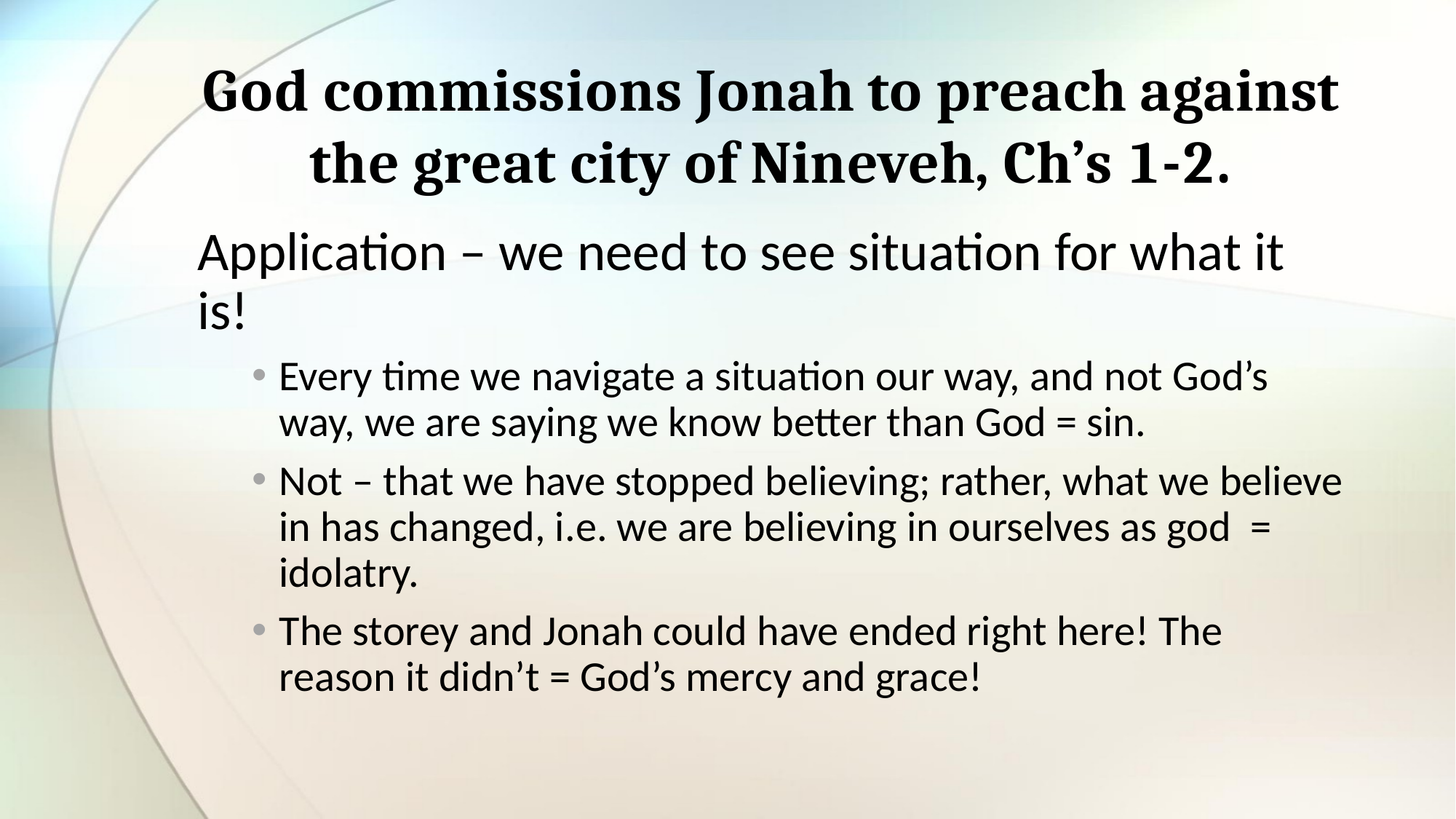

# God commissions Jonah to preach against the great city of Nineveh, Ch’s 1-2.
Application – we need to see situation for what it is!
Every time we navigate a situation our way, and not God’s way, we are saying we know better than God = sin.
Not – that we have stopped believing; rather, what we believe in has changed, i.e. we are believing in ourselves as god  = idolatry.
The storey and Jonah could have ended right here! The reason it didn’t = God’s mercy and grace!